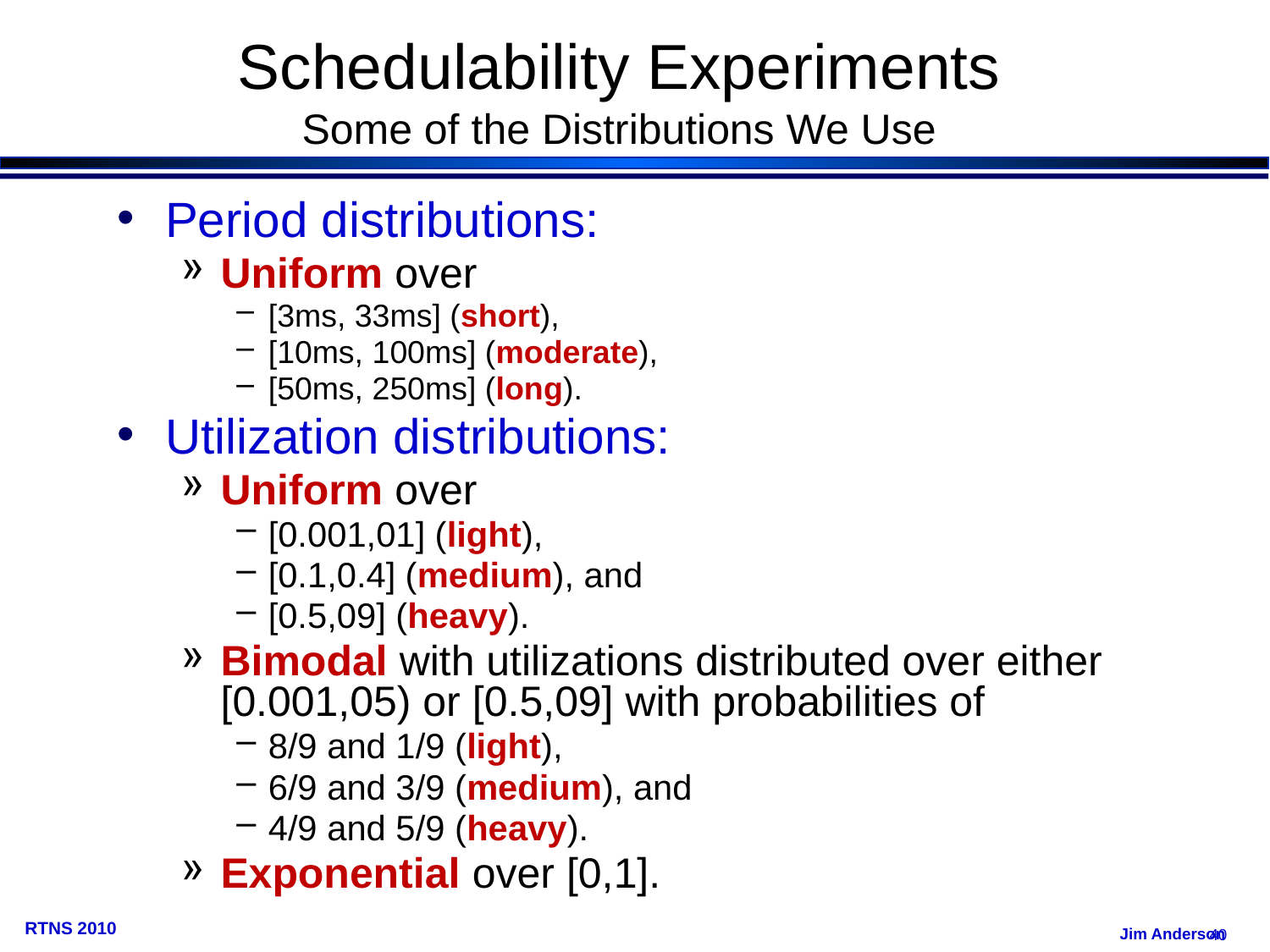

# Schedulability Experiments Some of the Distributions We Use
Period distributions:
Uniform over
[3ms, 33ms] (short),
[10ms, 100ms] (moderate),
[50ms, 250ms] (long).
Utilization distributions:
Uniform over
[0.001,01] (light),
[0.1,0.4] (medium), and
[0.5,09] (heavy).
Bimodal with utilizations distributed over either [0.001,05) or [0.5,09] with probabilities of
8/9 and 1/9 (light),
6/9 and 3/9 (medium), and
4/9 and 5/9 (heavy).
Exponential over [0,1].